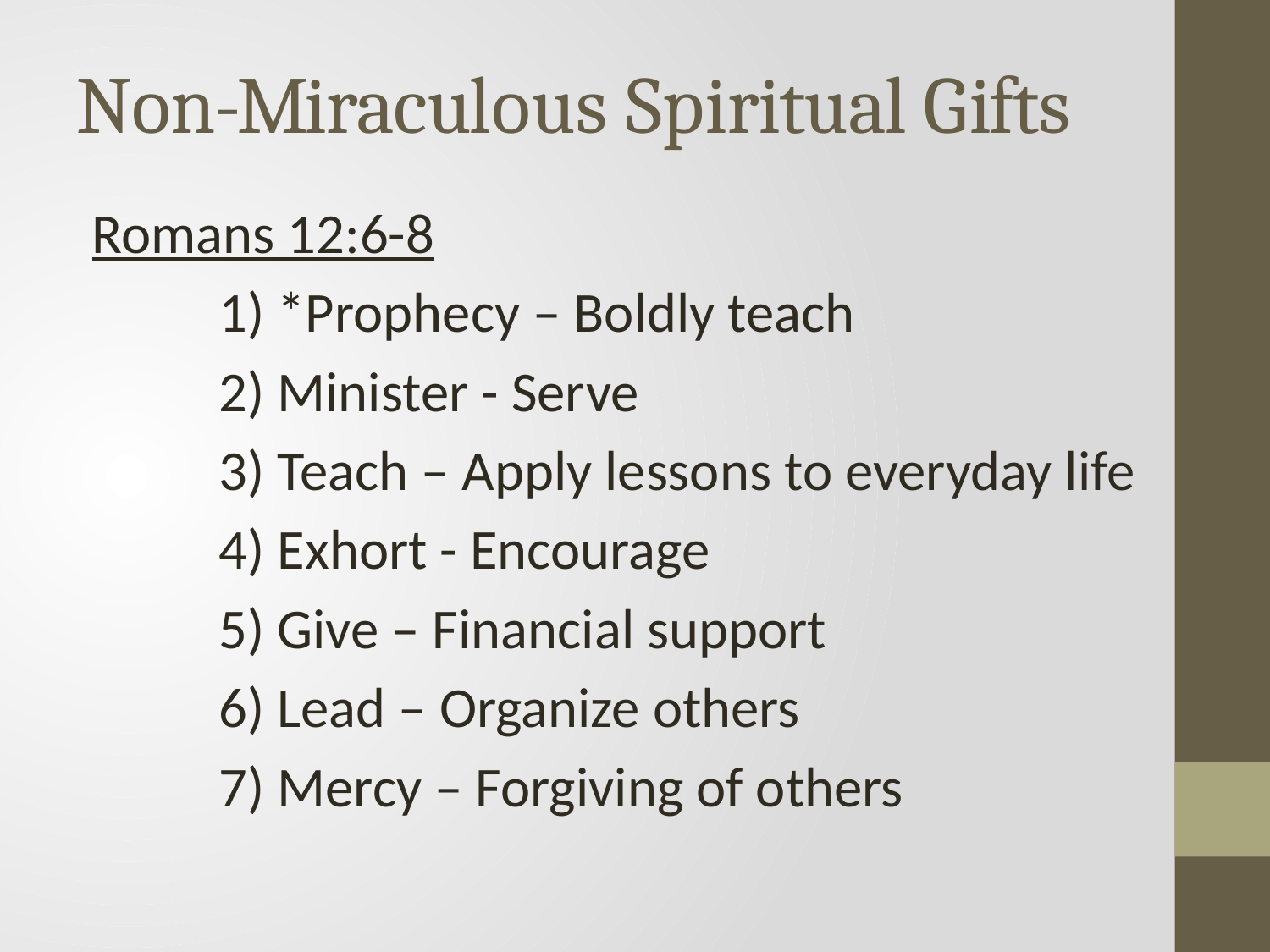

# Non-Miraculous Spiritual Gifts
Romans 12:6-8
	1) *Prophecy – Boldly teach
	2) Minister - Serve
	3) Teach – Apply lessons to everyday life
	4) Exhort - Encourage
	5) Give – Financial support
	6) Lead – Organize others
	7) Mercy – Forgiving of others